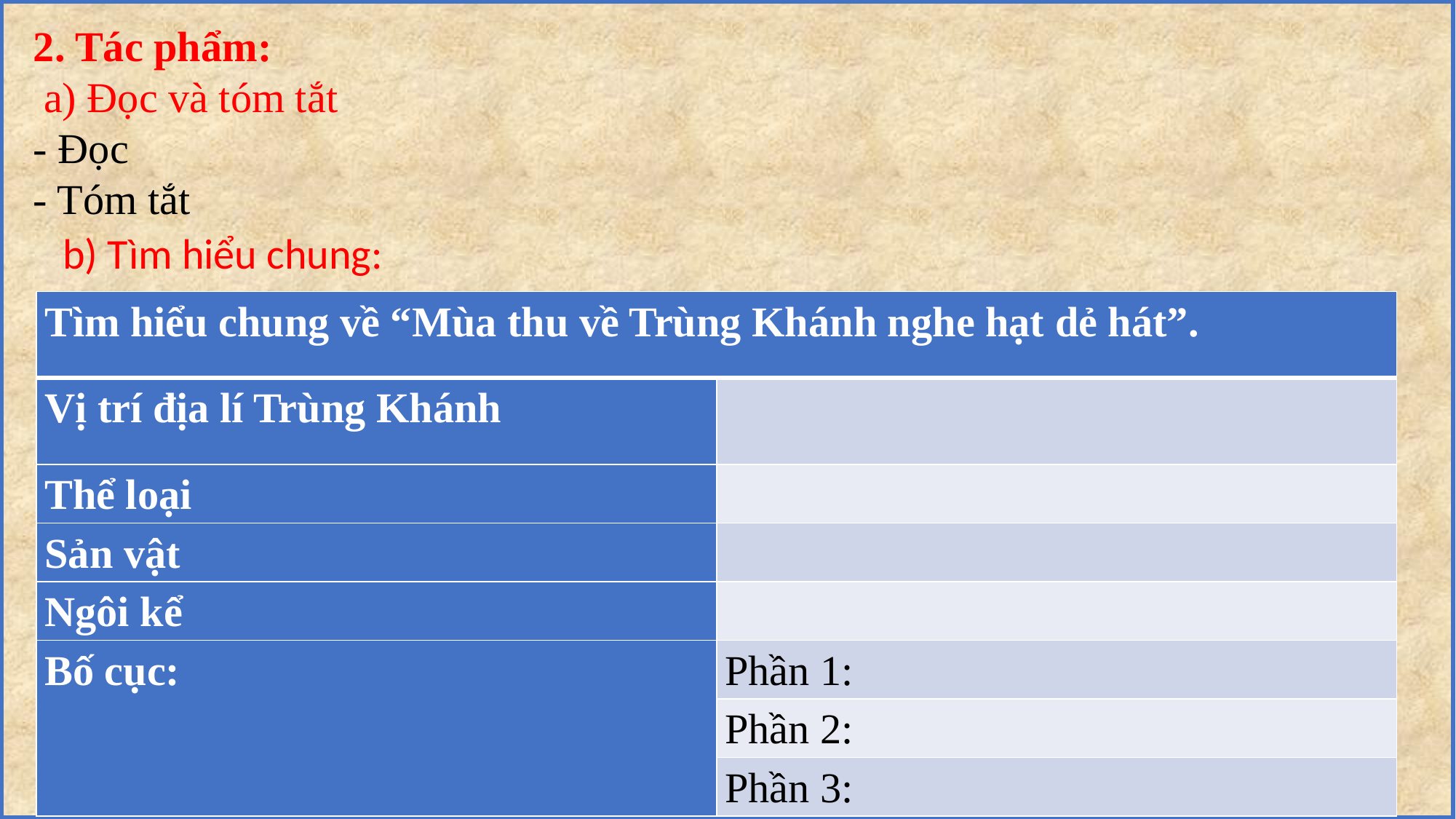

2. Tác phẩm:
 a) Đọc và tóm tắt
- Đọc
- Tóm tắt
b) Tìm hiểu chung:
| Tìm hiểu chung về “Mùa thu về Trùng Khánh nghe hạt dẻ hát”. |  |
| --- | --- |
| Vị trí địa lí Trùng Khánh |  |
| Thể loại |  |
| Sản vật |  |
| Ngôi kể |  |
| Bố cục: | Phần 1: |
|  | Phần 2: |
|  | Phần 3: |